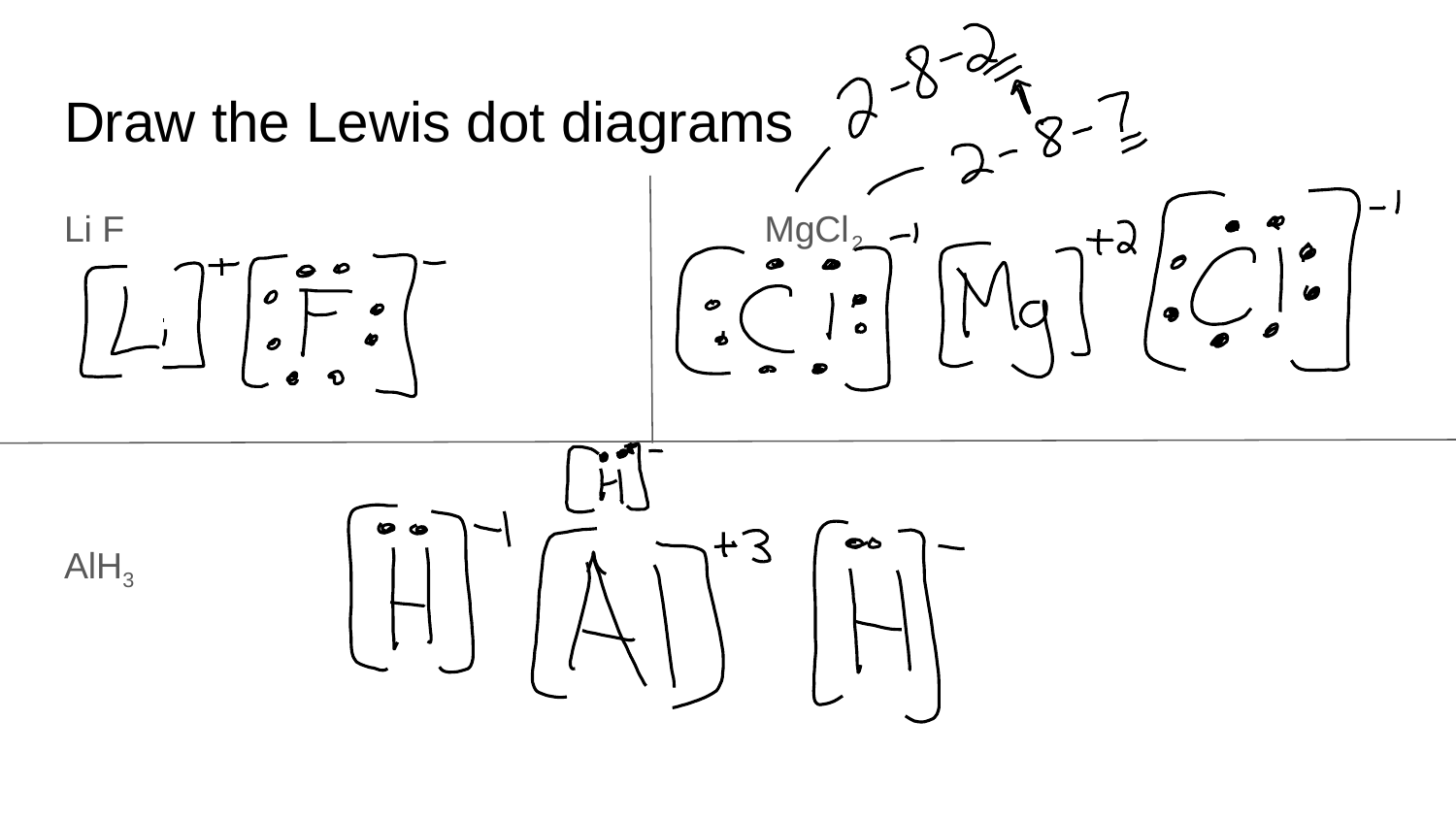

# Draw the Lewis dot diagrams

Li F                                                               MgCl2

AlH3